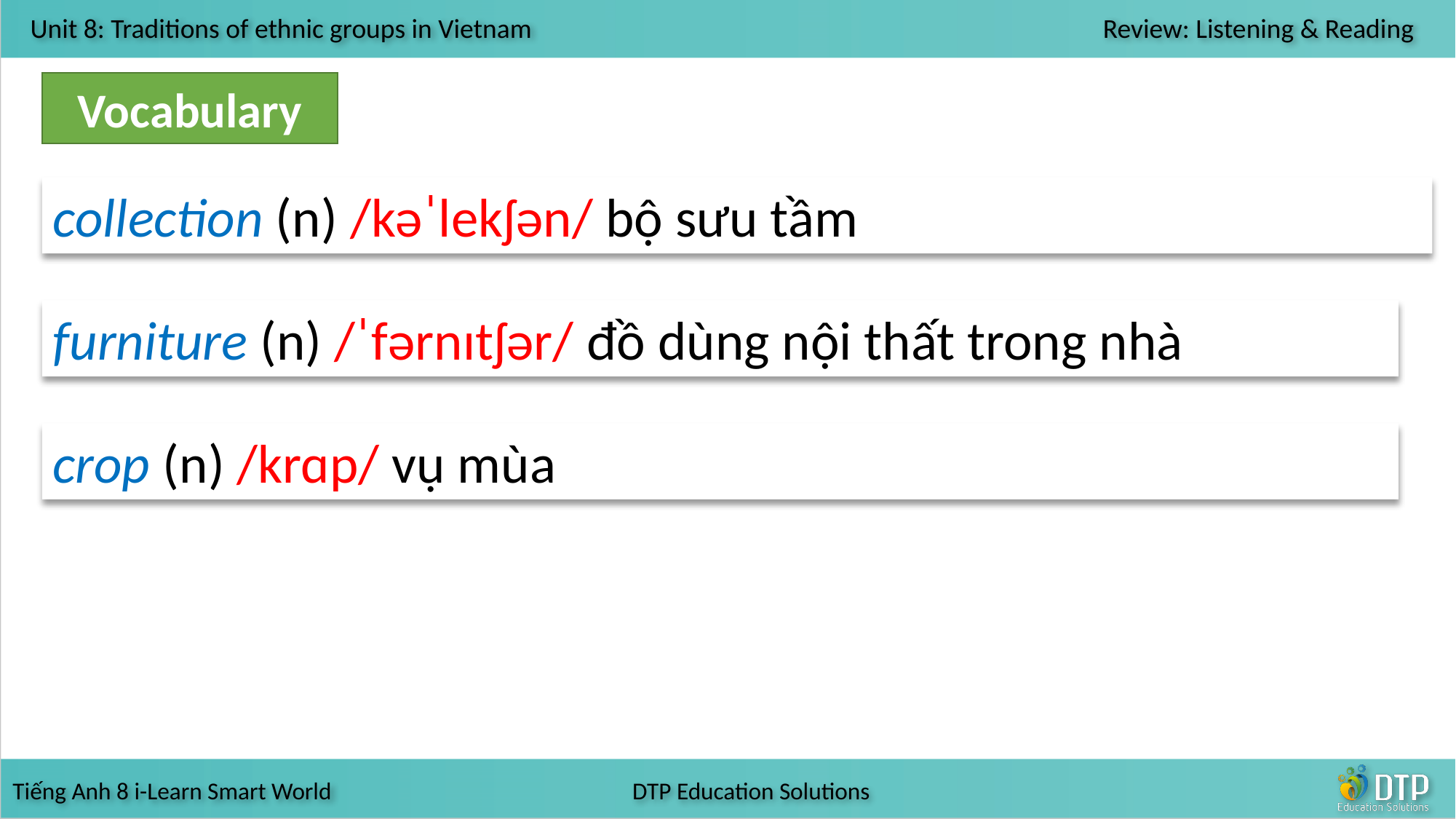

Vocabulary
collection (n) /kəˈlekʃən/ bộ sưu tầm
furniture (n) /ˈfərnɪtʃər/ đồ dùng nội thất trong nhà
crop (n) /krɑp/ vụ mùa